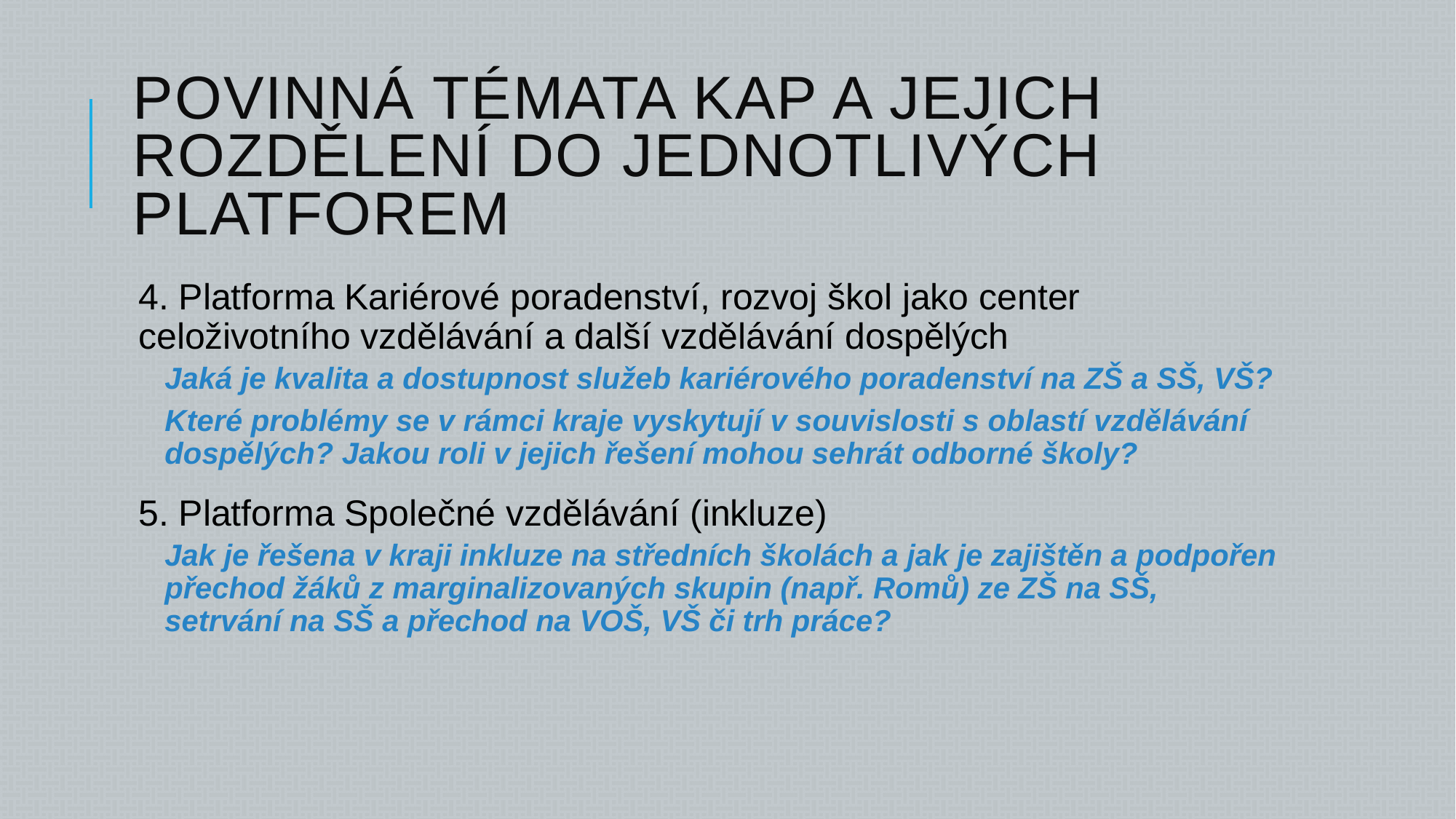

# Povinná témata kap a jejich rozdělení do jednotlivých platforem
4. Platforma Kariérové poradenství, rozvoj škol jako center celoživotního vzdělávání a další vzdělávání dospělých
Jaká je kvalita a dostupnost služeb kariérového poradenství na ZŠ a SŠ, VŠ?
Které problémy se v rámci kraje vyskytují v souvislosti s oblastí vzdělávání dospělých? Jakou roli v jejich řešení mohou sehrát odborné školy?
5. Platforma Společné vzdělávání (inkluze)
Jak je řešena v kraji inkluze na středních školách a jak je zajištěn a podpořen přechod žáků z marginalizovaných skupin (např. Romů) ze ZŠ na SŠ, setrvání na SŠ a přechod na VOŠ, VŠ či trh práce?